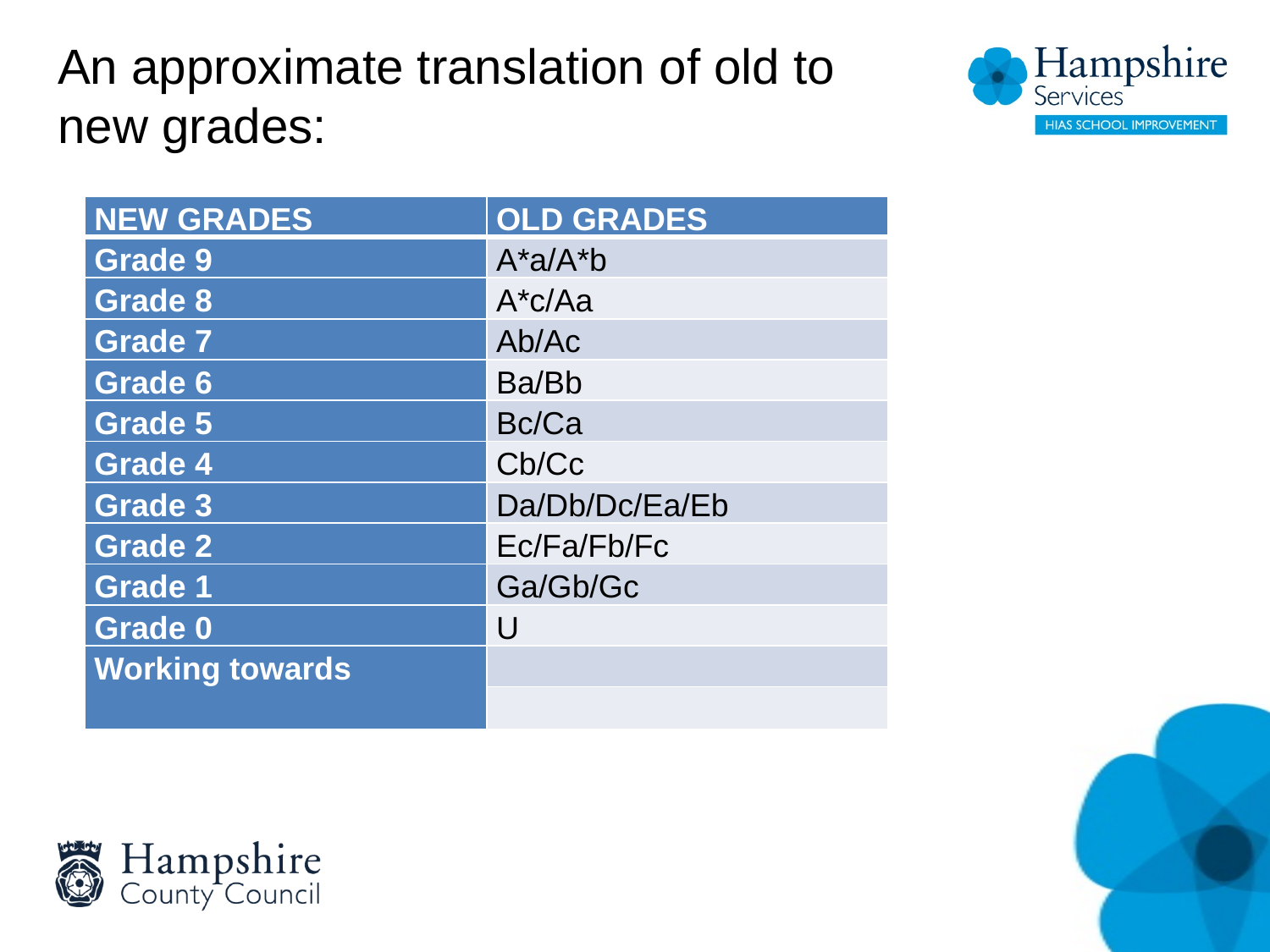

# An approximate translation of old to new grades:
| NEW GRADES | OLD GRADES |
| --- | --- |
| Grade 9 | A\*a/A\*b |
| Grade 8 | A\*c/Aa |
| Grade 7 | Ab/Ac |
| Grade 6 | Ba/Bb |
| Grade 5 | Bc/Ca |
| Grade 4 | Cb/Cc |
| Grade 3 | Da/Db/Dc/Ea/Eb |
| Grade 2 | Ec/Fa/Fb/Fc |
| Grade 1 | Ga/Gb/Gc |
| Grade 0 | U |
| Working towards |  |
|  |  |